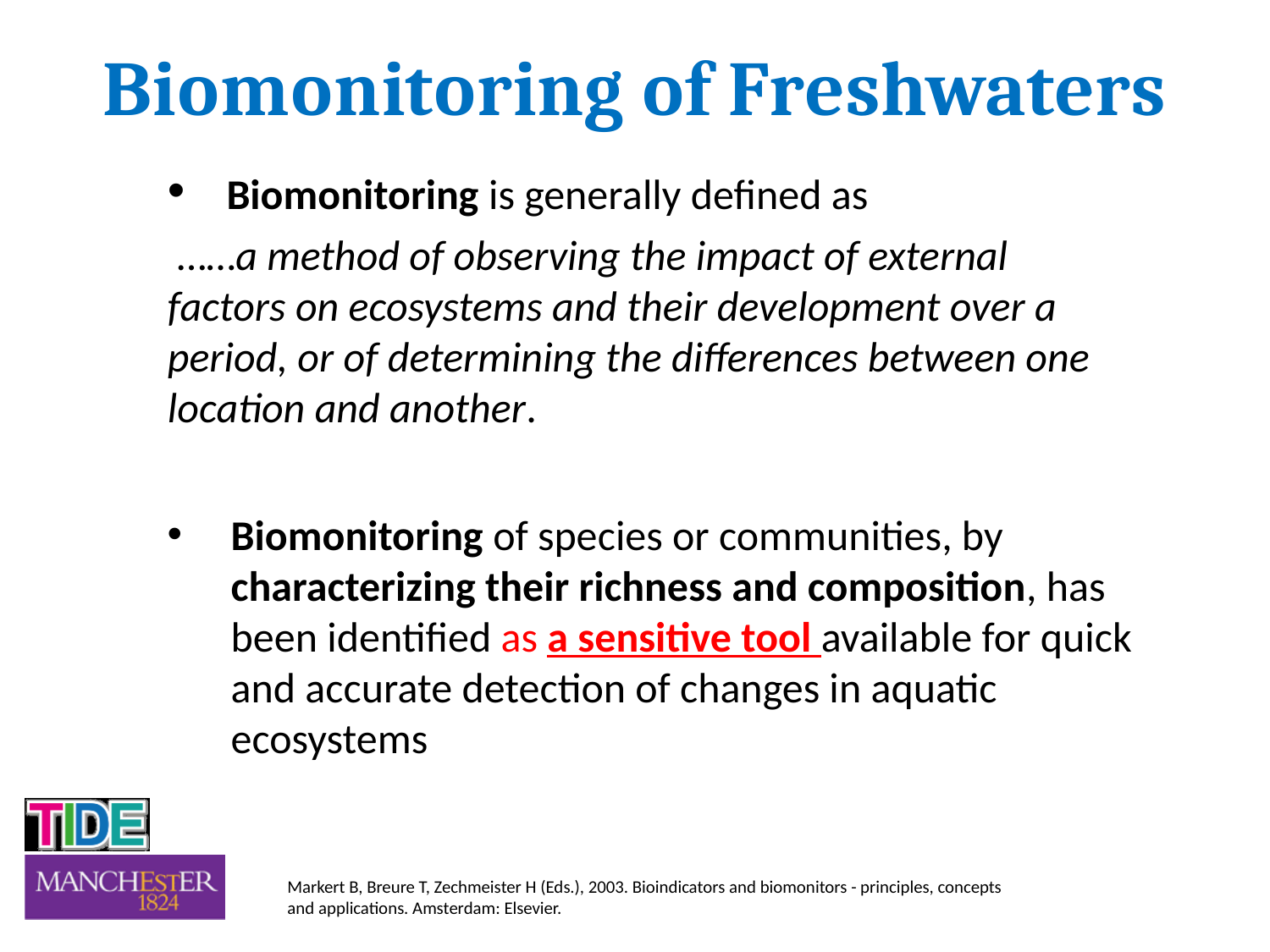

# Biomonitoring of Freshwaters
 Biomonitoring is generally defined as
 ……a method of observing the impact of external factors on ecosystems and their development over a period, or of determining the differences between one location and another.
Biomonitoring of species or communities, by characterizing their richness and composition, has been identified as a sensitive tool available for quick and accurate detection of changes in aquatic ecosystems
Markert B, Breure T, Zechmeister H (Eds.), 2003. Bioindicators and biomonitors - principles, concepts and applications. Amsterdam: Elsevier.